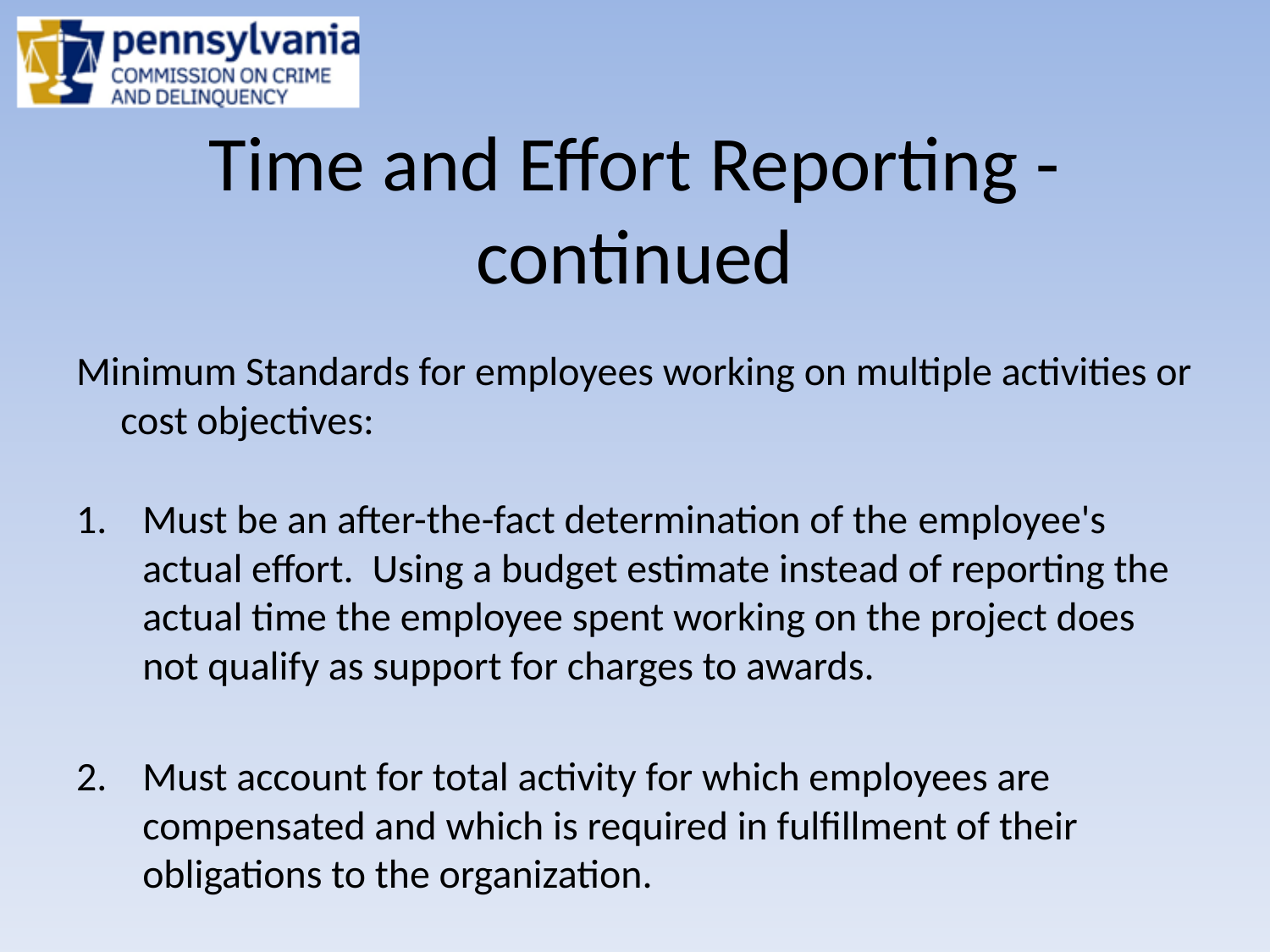

# Time and Effort Reporting - continued
Minimum Standards for employees working on multiple activities or cost objectives:

Must be an after-the-fact determination of the employee's actual effort.  Using a budget estimate instead of reporting the actual time the employee spent working on the project does not qualify as support for charges to awards.

Must account for total activity for which employees are compensated and which is required in fulfillment of their obligations to the organization.